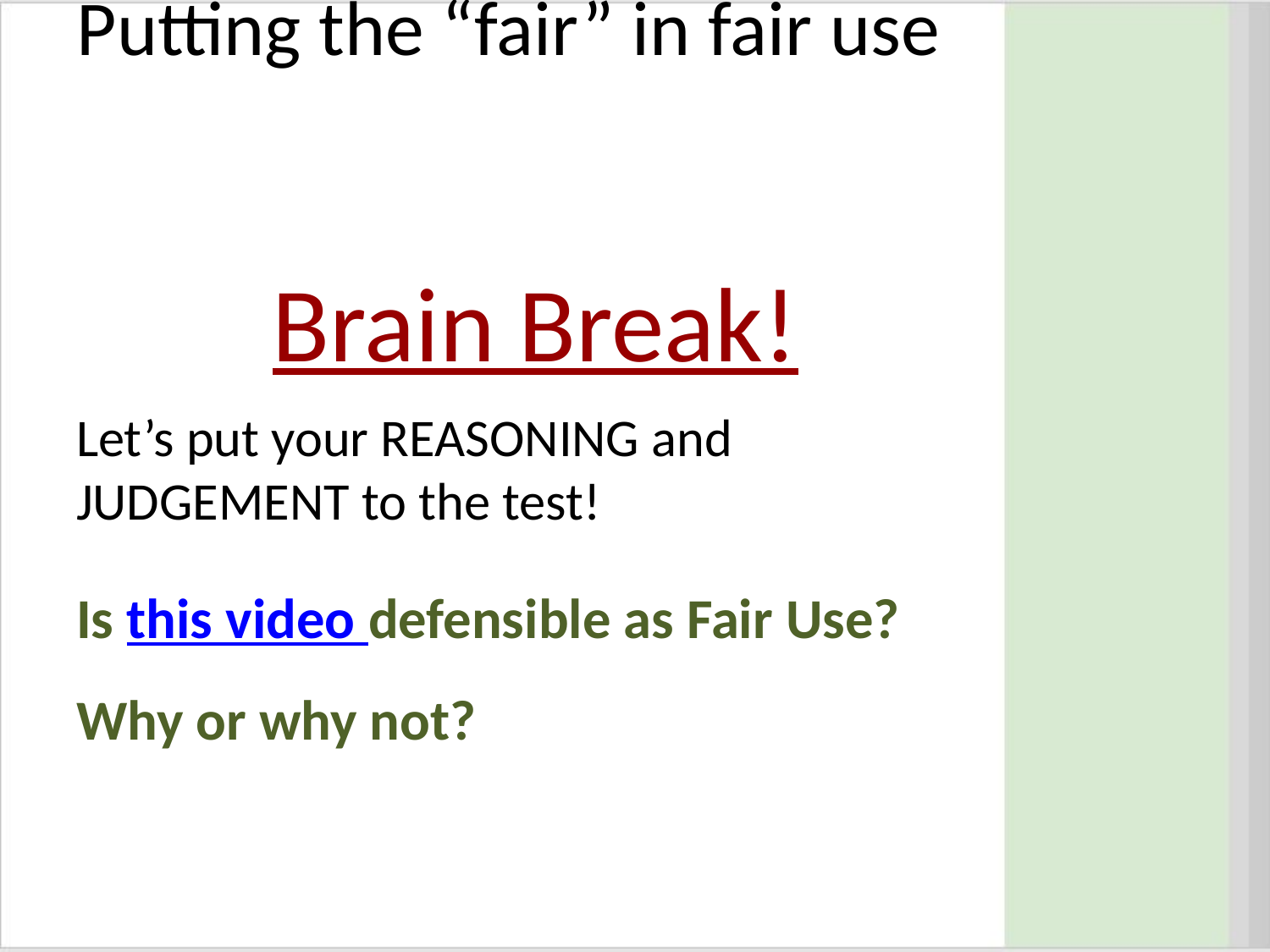

# Putting the “fair” in fair use

Brain Break!

Let’s put your REASONING and JUDGEMENT to the test!
Is this video defensible as Fair Use? Why or why not?